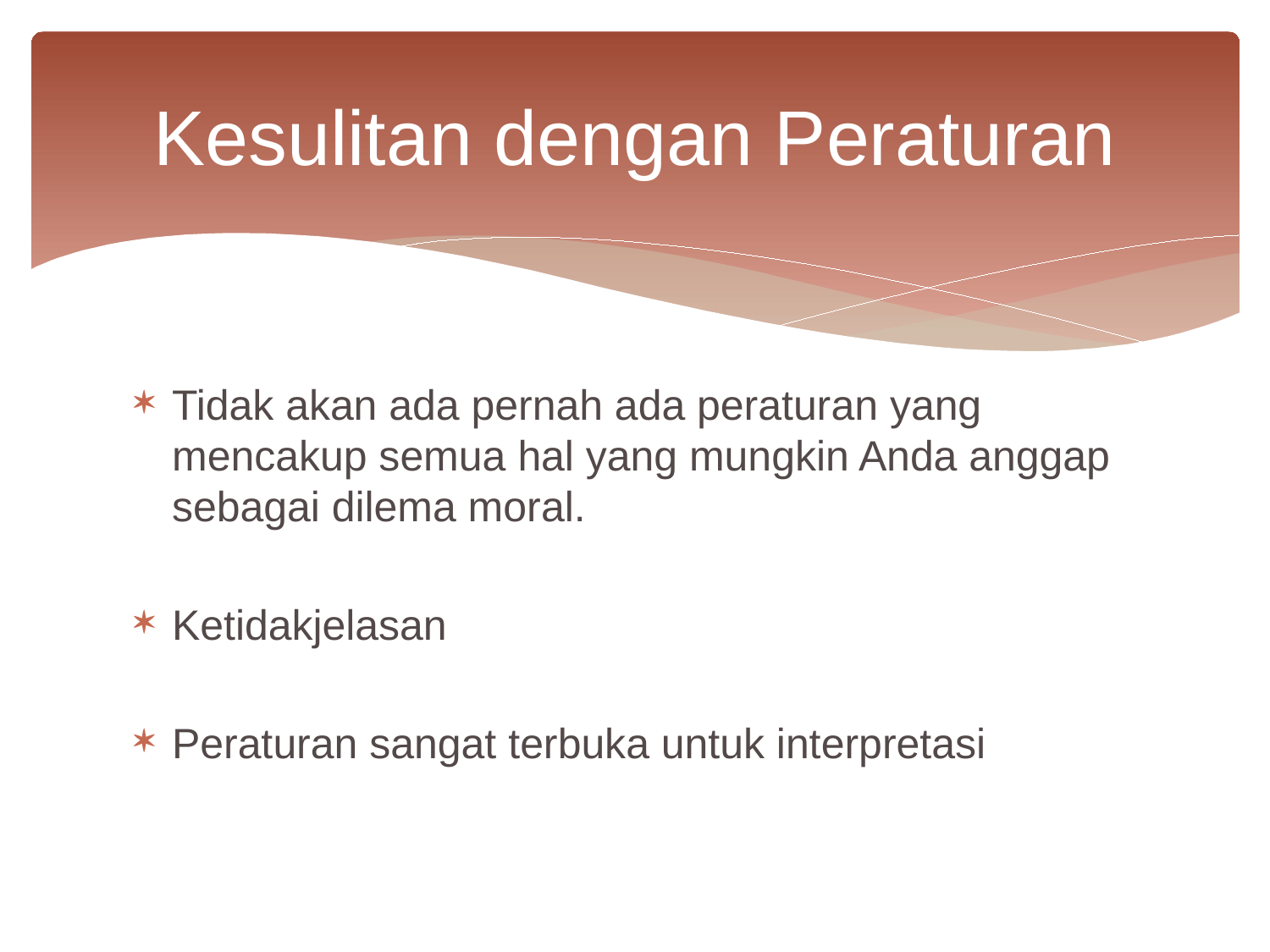

# Kesulitan dengan Peraturan
Tidak akan ada pernah ada peraturan yang mencakup semua hal yang mungkin Anda anggap sebagai dilema moral.

Ketidakjelasan

Peraturan sangat terbuka untuk interpretasi